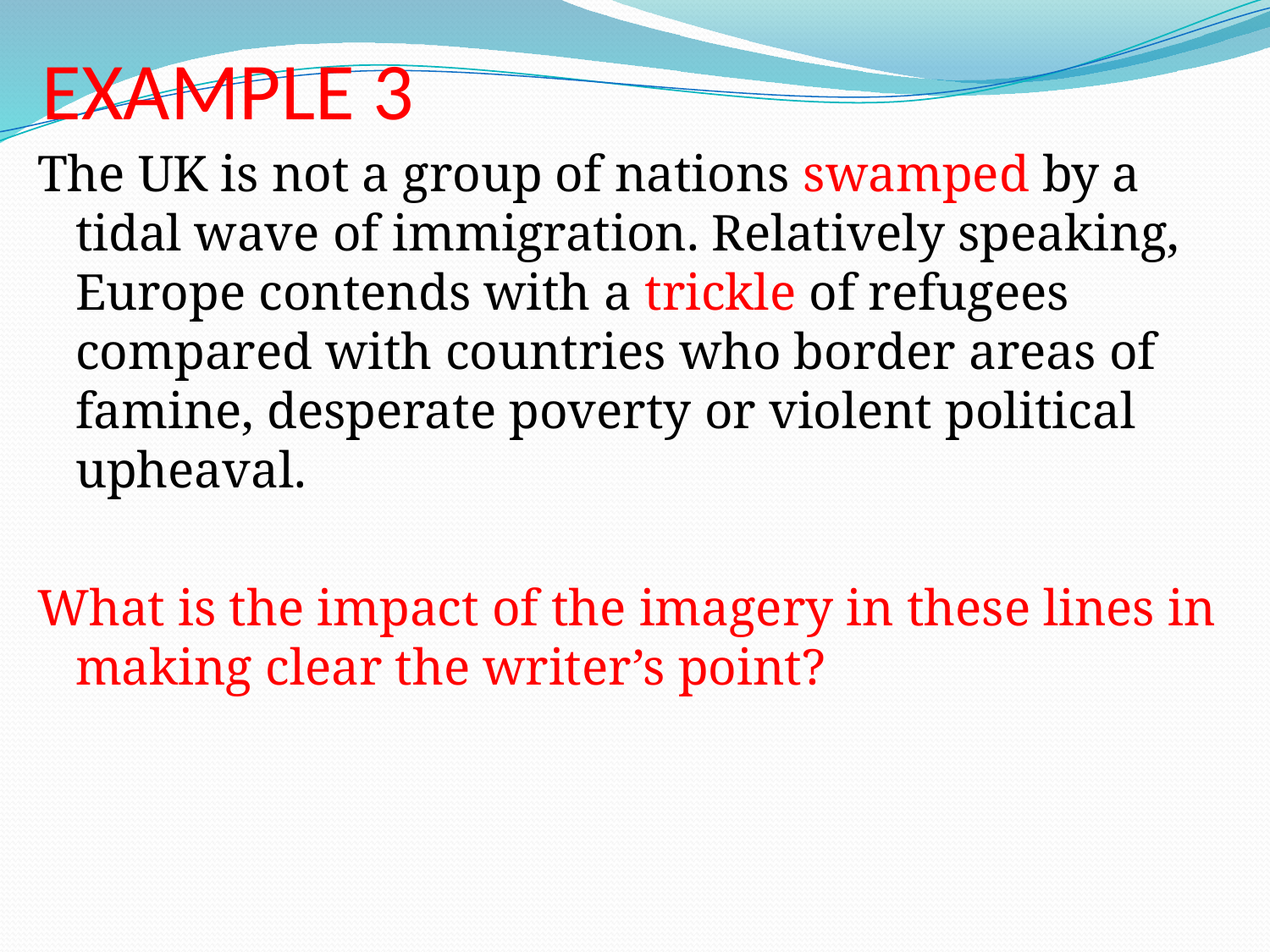

# EXAMPLE 3
The UK is not a group of nations swamped by a tidal wave of immigration. Relatively speaking, Europe contends with a trickle of refugees compared with countries who border areas of famine, desperate poverty or violent political upheaval.

What is the impact of the imagery in these lines in making clear the writer’s point?